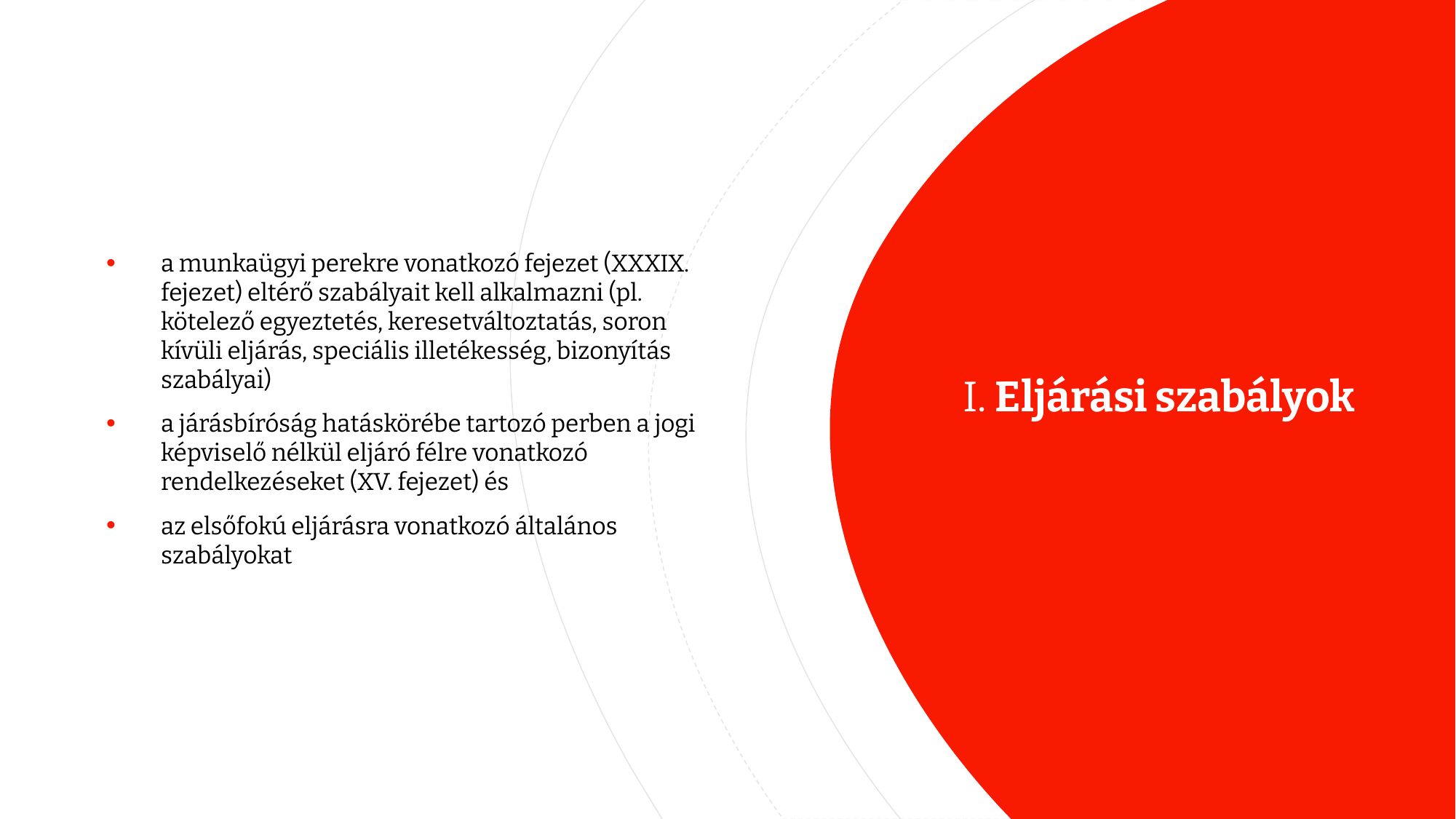

a munkaügyi perekre vonatkozó fejezet (XXXIX. fejezet) eltérő szabályait kell alkalmazni (pl. kötelező egyeztetés, keresetváltoztatás, soron kívüli eljárás, speciális illetékesség, bizonyítás szabályai)
a járásbíróság hatáskörébe tartozó perben a jogi képviselő nélkül eljáró félre vonatkozó rendelkezéseket (XV. fejezet) és
az elsőfokú eljárásra vonatkozó általános szabályokat
 I. Eljárási szabályok